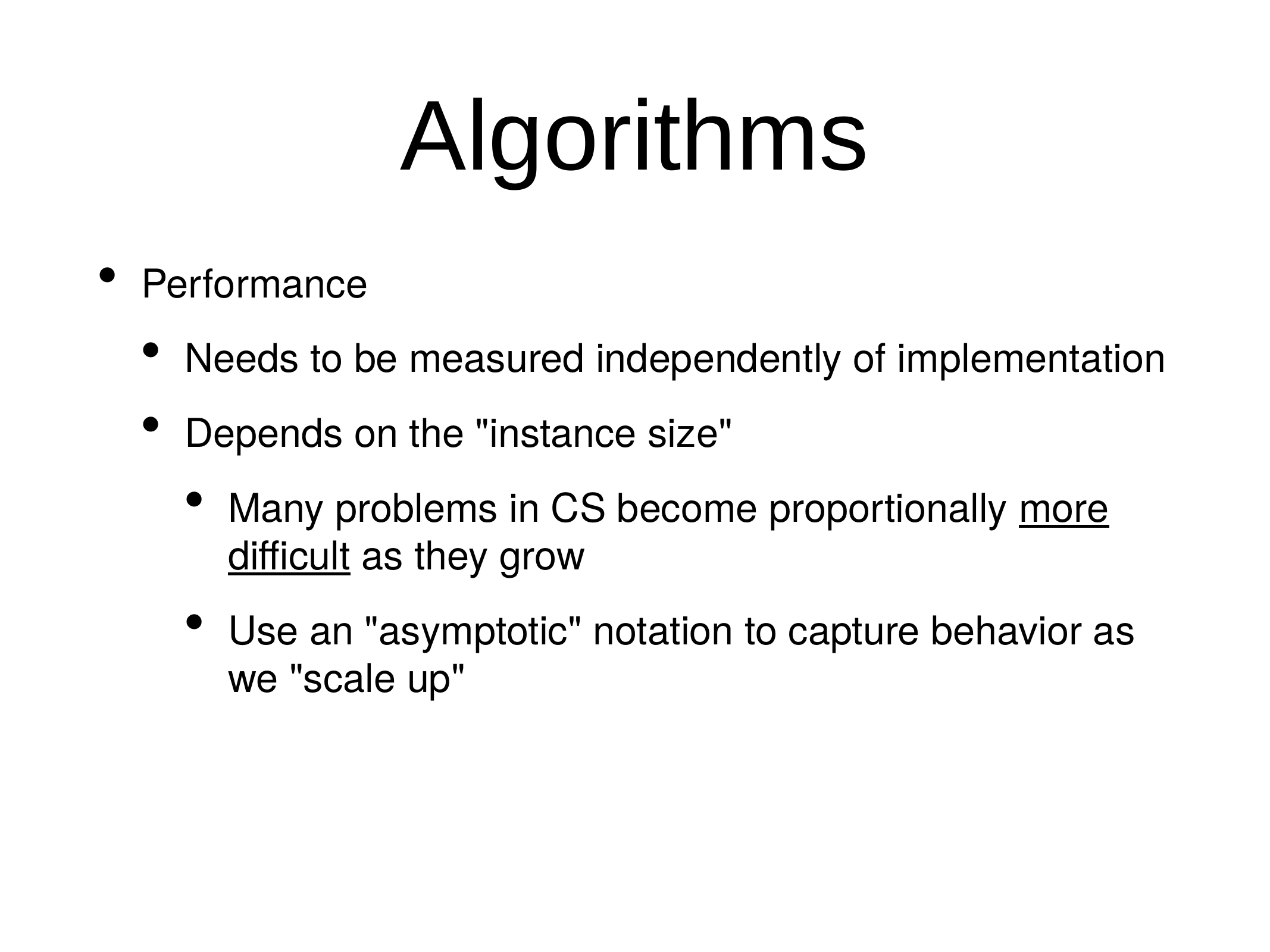

# Algorithms
Performance
Needs to be measured independently of implementation
Depends on the "instance size"
Many problems in CS become proportionally more difficult as they grow
Use an "asymptotic" notation to capture behavior as we "scale up"